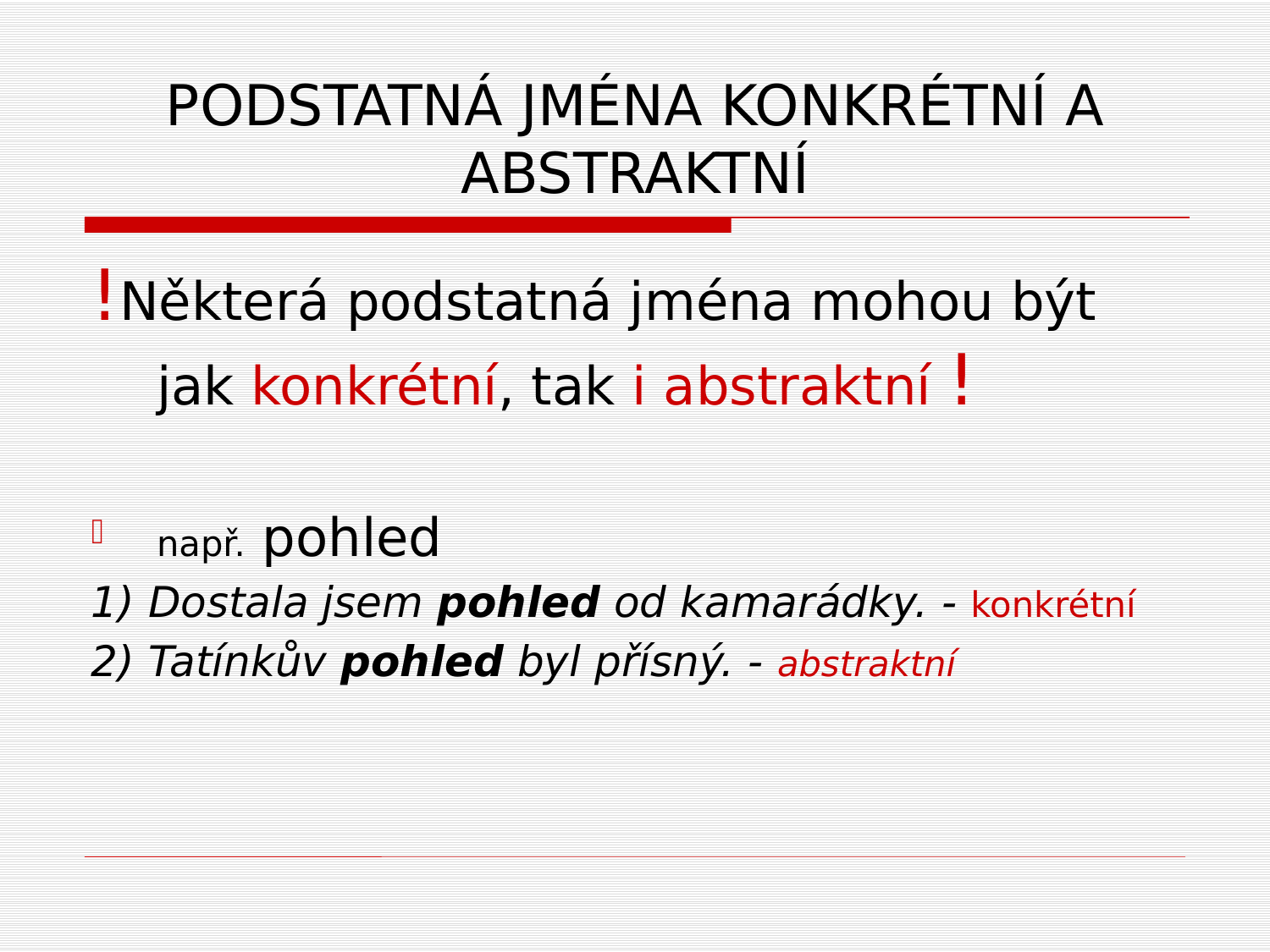

# PODSTATNÁ JMÉNA KONKRÉTNÍ A ABSTRAKTNÍ
!Některá podstatná jména mohou být jak konkrétní, tak i abstraktní !

např. pohled
1) Dostala jsem pohled od kamarádky. - konkrétní
2) Tatínkův pohled byl přísný. - abstraktní